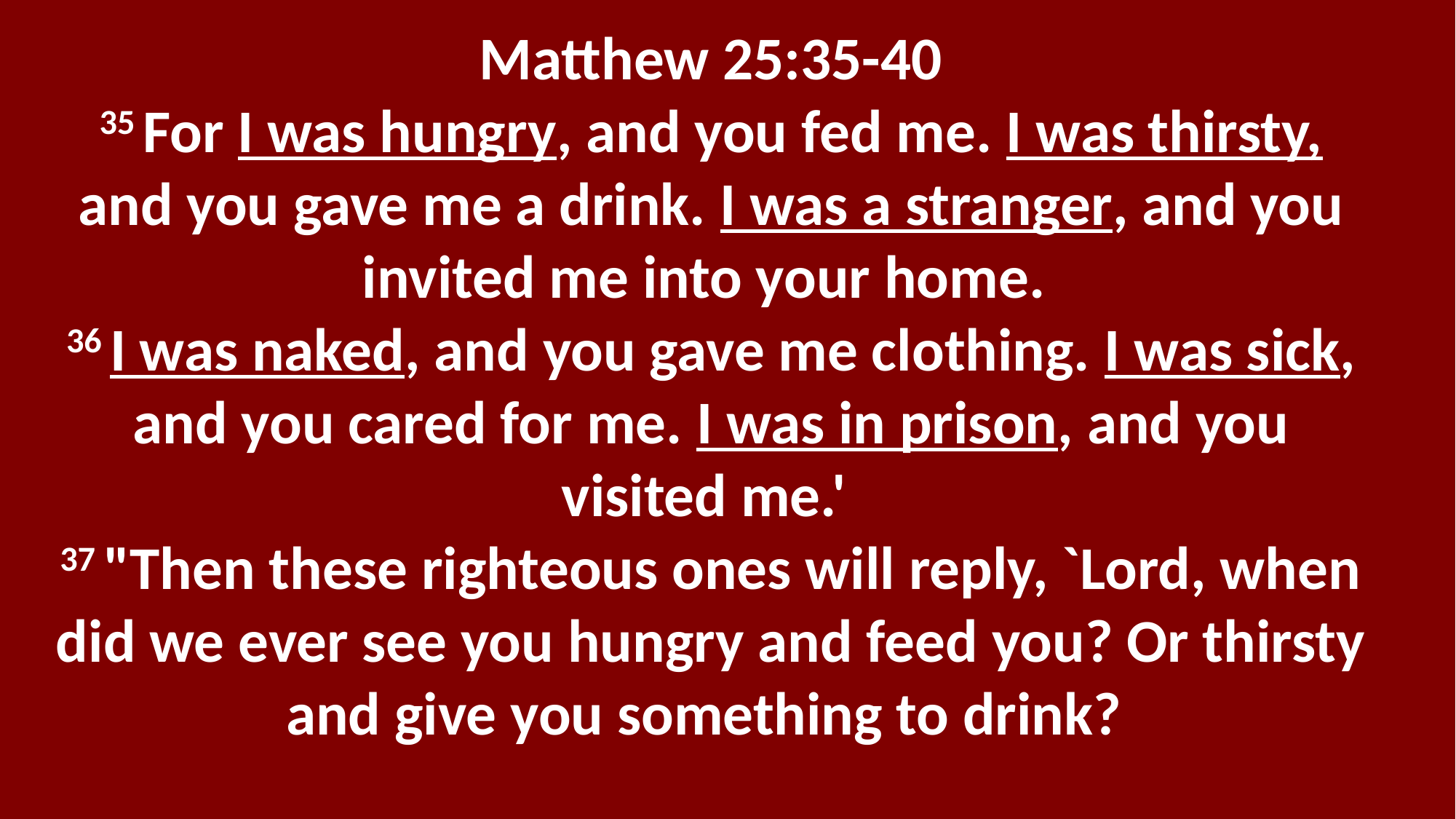

Matthew 25:35-40
35 For I was hungry, and you fed me. I was thirsty, and you gave me a drink. I was a stranger, and you invited me into your home.
36 I was naked, and you gave me clothing. I was sick, and you cared for me. I was in prison, and you visited me.'
37 "Then these righteous ones will reply, `Lord, when did we ever see you hungry and feed you? Or thirsty and give you something to drink?